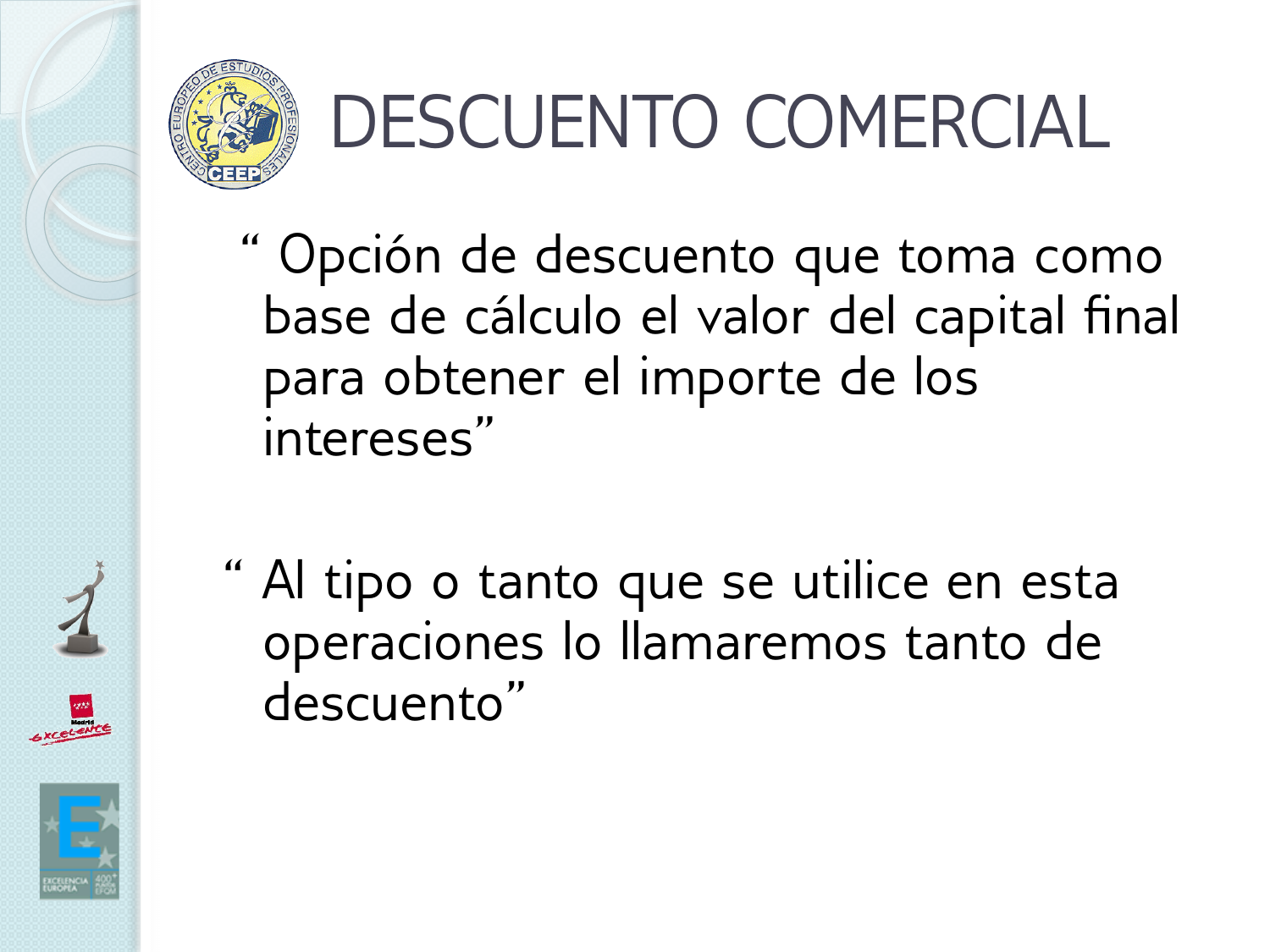

# DESCUENTO COMERCIAL
 “ Opción de descuento que toma como base de cálculo el valor del capital final para obtener el importe de los intereses”

“ Al tipo o tanto que se utilice en esta operaciones lo llamaremos tanto de descuento”